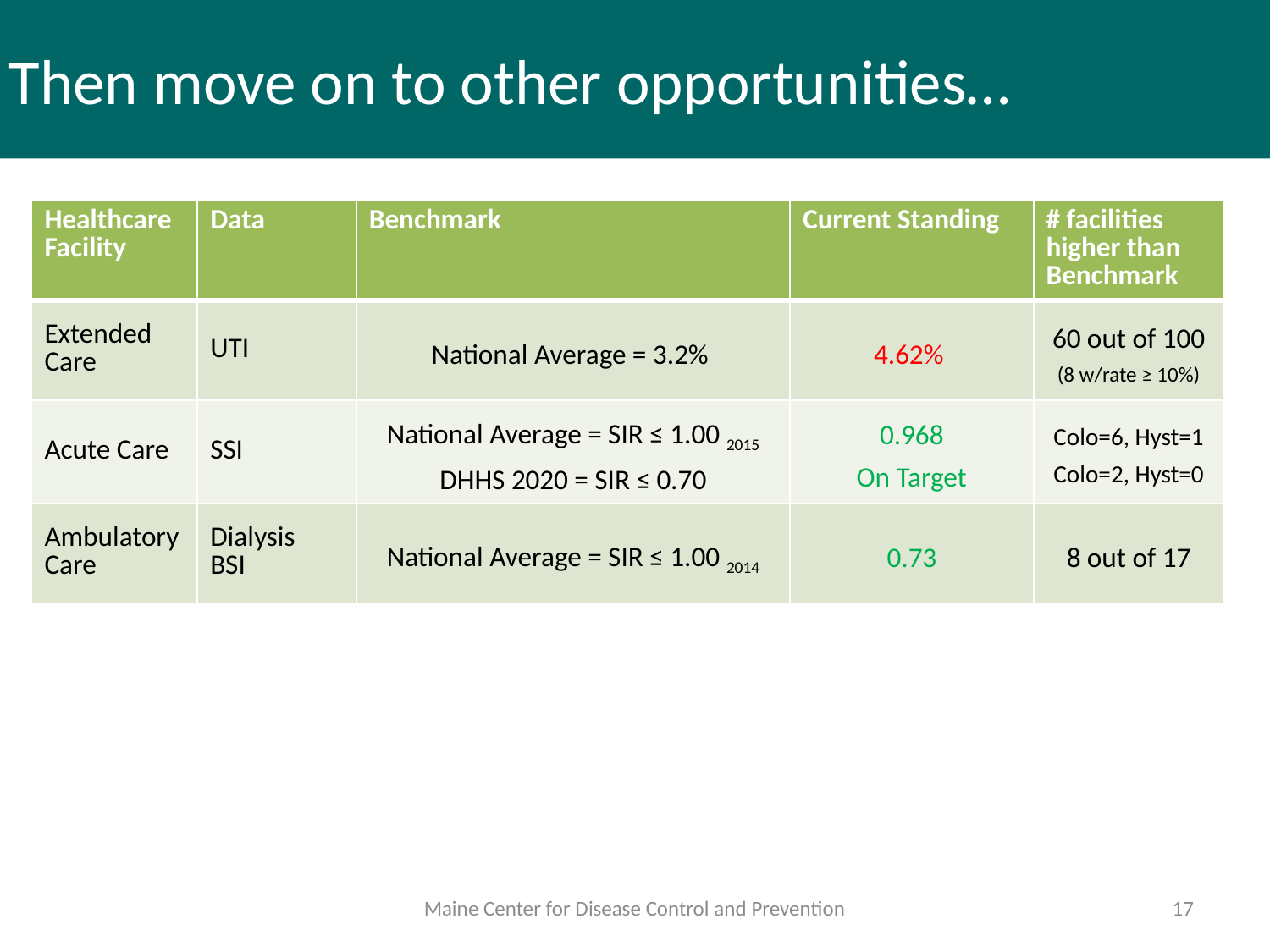

# Then move on to other opportunities…
| Healthcare Facility | Data | Benchmark | Current Standing | # facilities higher than Benchmark |
| --- | --- | --- | --- | --- |
| Extended Care | UTI | National Average = 3.2% | 4.62% | 60 out of 100 (8 w/rate ≥ 10%) |
| Acute Care | SSI | National Average = SIR ≤ 1.00 2015 DHHS 2020 = SIR ≤ 0.70 | 0.968 On Target | Colo=6, Hyst=1 Colo=2, Hyst=0 |
| Ambulatory Care | Dialysis BSI | National Average = SIR ≤ 1.00 2014 | 0.73 | 8 out of 17 |
Maine Center for Disease Control and Prevention
17